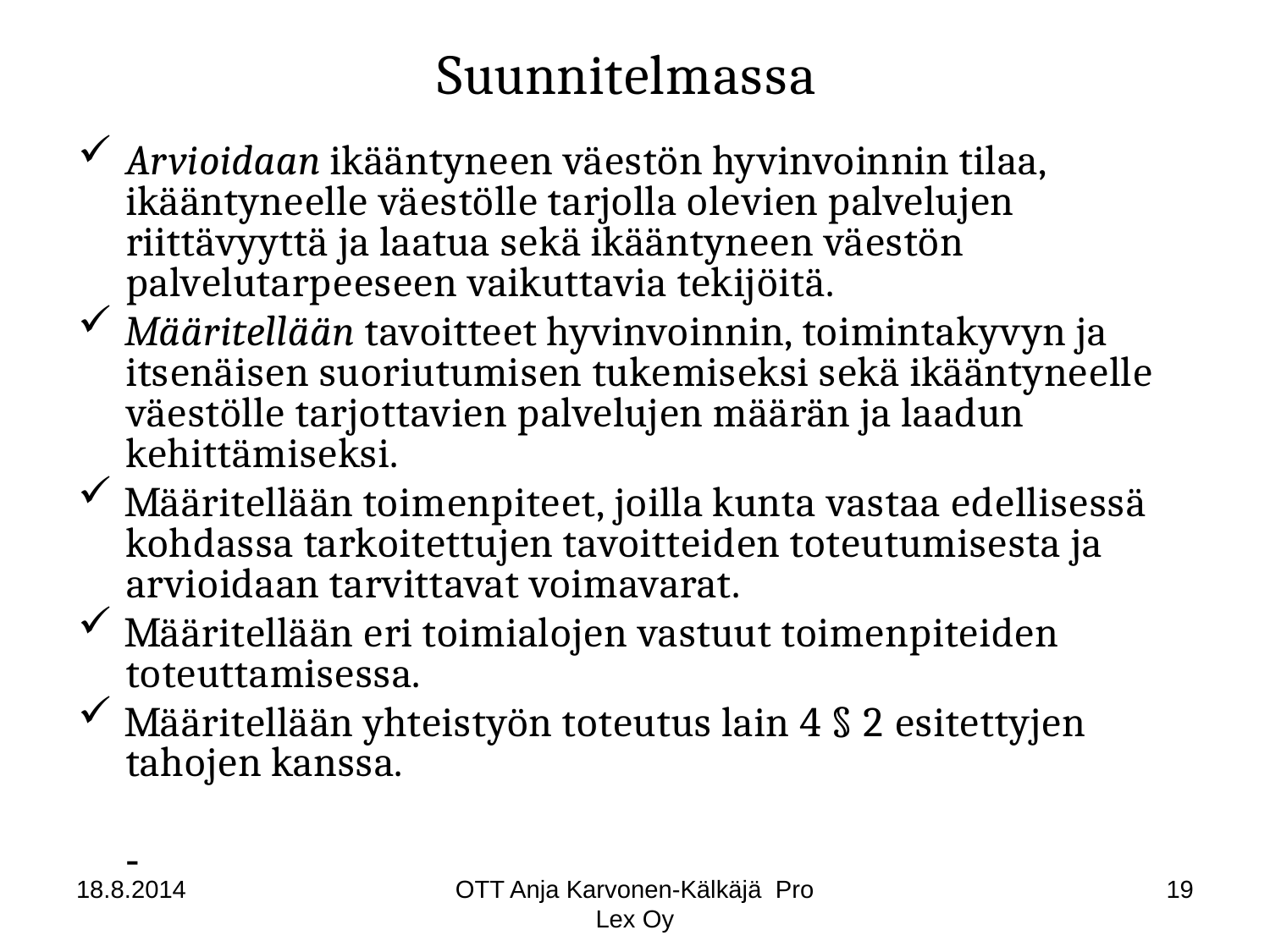

# Suunnitelmassa
Arvioidaan ikääntyneen väestön hyvinvoinnin tilaa, ikääntyneelle väestölle tarjolla olevien palvelujen riittävyyttä ja laatua sekä ikääntyneen väestön palvelutarpeeseen vaikuttavia tekijöitä.
Määritellään tavoitteet hyvinvoinnin, toimintakyvyn ja itsenäisen suoriutumisen tukemiseksi sekä ikääntyneelle väestölle tarjottavien palvelujen määrän ja laadun kehittämiseksi.
Määritellään toimenpiteet, joilla kunta vastaa edellisessä kohdassa tarkoitettujen tavoitteiden toteutumisesta ja arvioidaan tarvittavat voimavarat.
Määritellään eri toimialojen vastuut toimenpiteiden toteuttamisessa.
Määritellään yhteistyön toteutus lain 4 § 2 esitettyjen tahojen kanssa.

	-
18.8.2014
OTT Anja Karvonen-Kälkäjä  Pro Lex Oy
19